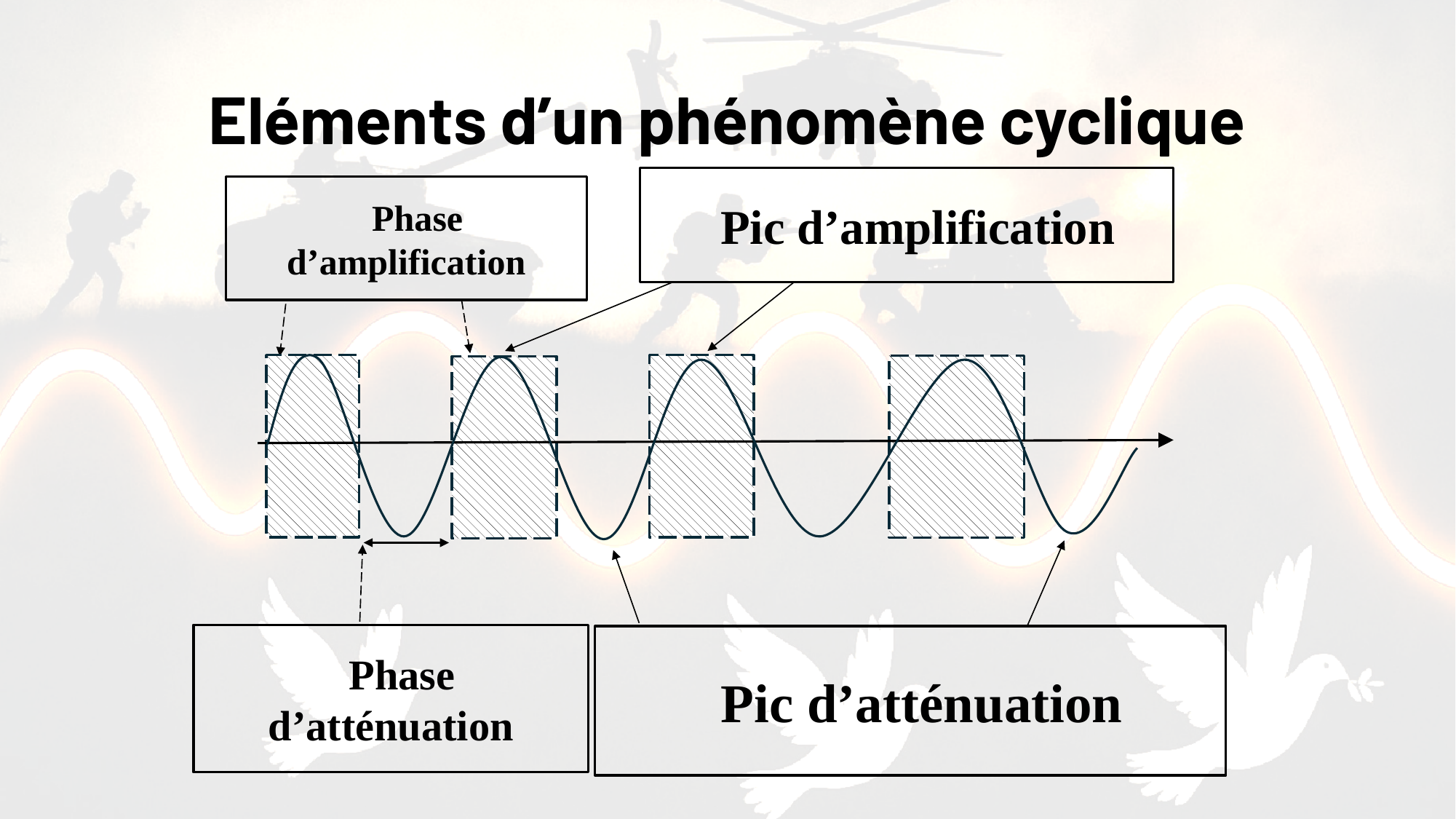

# Eléments d’un phénomène cyclique
Pic d’amplification
Phase d’amplification

Pic d’atténuation
Phase d’atténuation